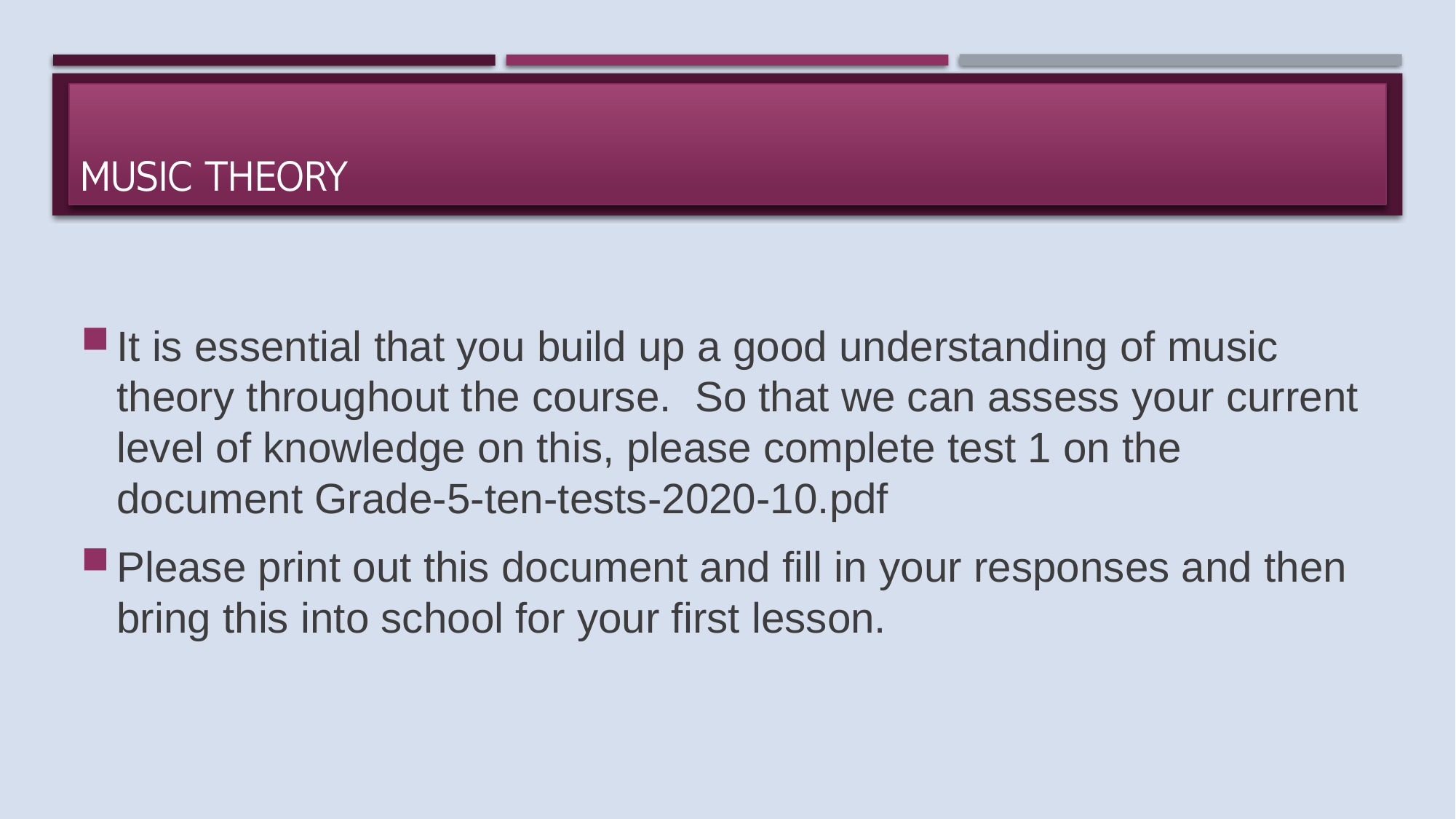

# Music theory
It is essential that you build up a good understanding of music theory throughout the course.  So that we can assess your current level of knowledge on this, please complete test 1 on the document Grade-5-ten-tests-2020-10.pdf
Please print out this document and fill in your responses and then bring this into school for your first lesson.